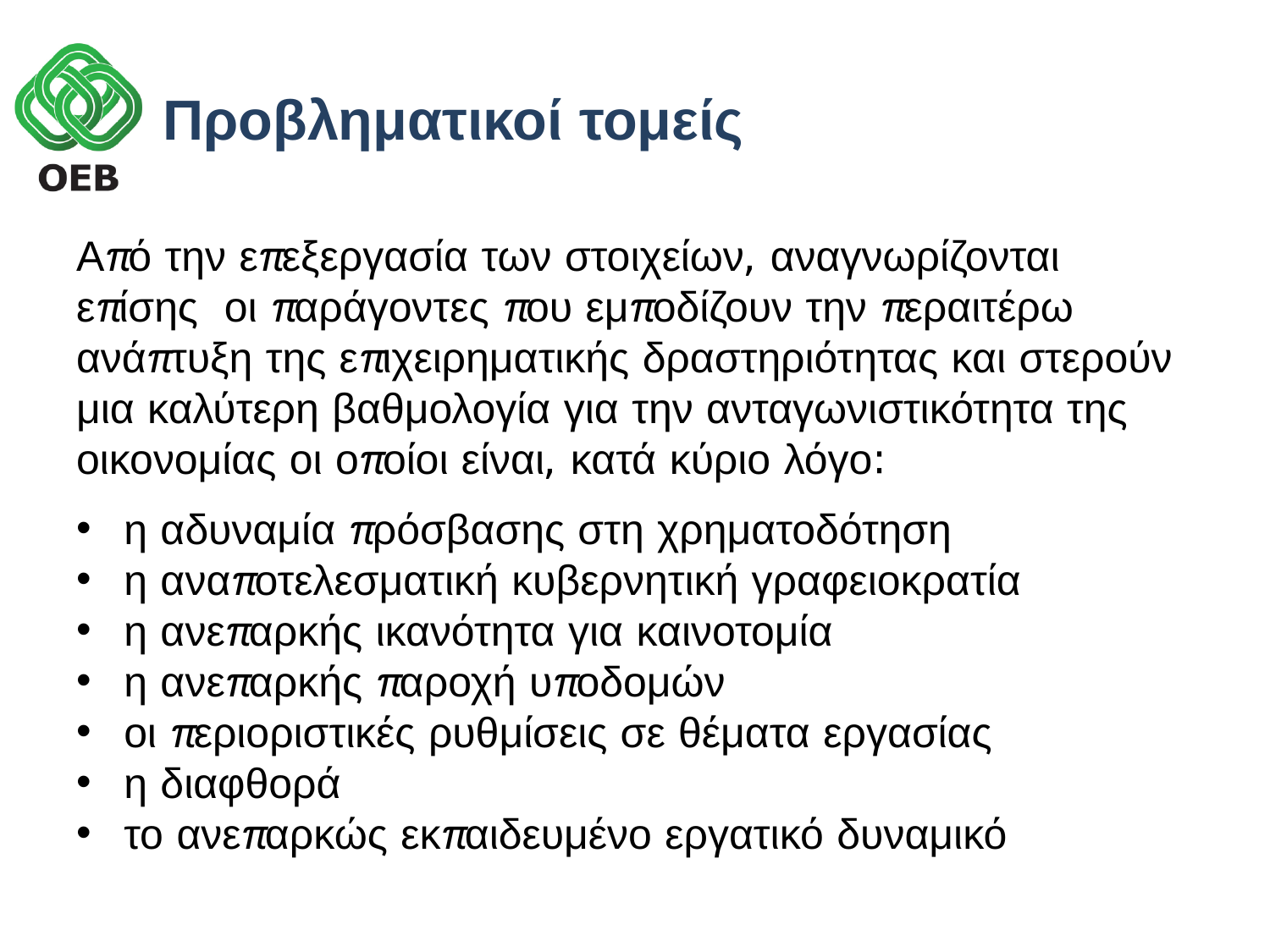

# Προβληματικοί τομείς
Από την επεξεργασία των στοιχείων, αναγνωρίζονται επίσης  οι παράγοντες που εμποδίζουν την περαιτέρω ανάπτυξη της επιχειρηματικής δραστηριότητας και στερούν μια καλύτερη βαθμολογία για την ανταγωνιστικότητα της οικονομίας οι οποίοι είναι, κατά κύριο λόγο:

η αδυναμία πρόσβασης στη χρηματοδότηση
η αναποτελεσματική κυβερνητική γραφειοκρατία
η ανεπαρκής ικανότητα για καινοτομία
η ανεπαρκής παροχή υποδομών
οι περιοριστικές ρυθμίσεις σε θέματα εργασίας
η διαφθορά
το ανεπαρκώς εκπαιδευμένο εργατικό δυναμικό